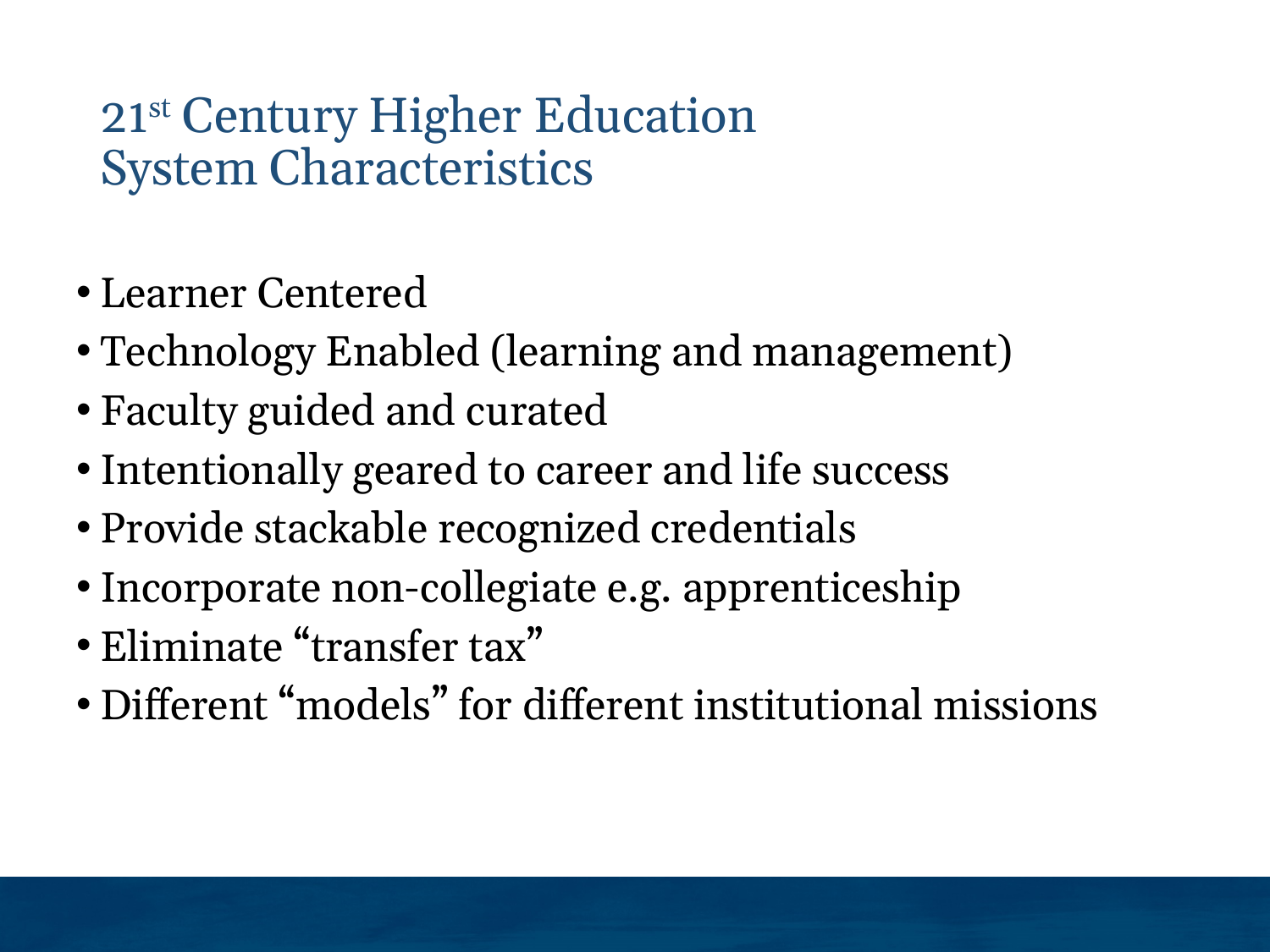

# 21st Century Higher Education System Characteristics
Learner Centered
Technology Enabled (learning and management)
Faculty guided and curated
Intentionally geared to career and life success
Provide stackable recognized credentials
Incorporate non-collegiate e.g. apprenticeship
Eliminate “transfer tax”
Different “models” for different institutional missions